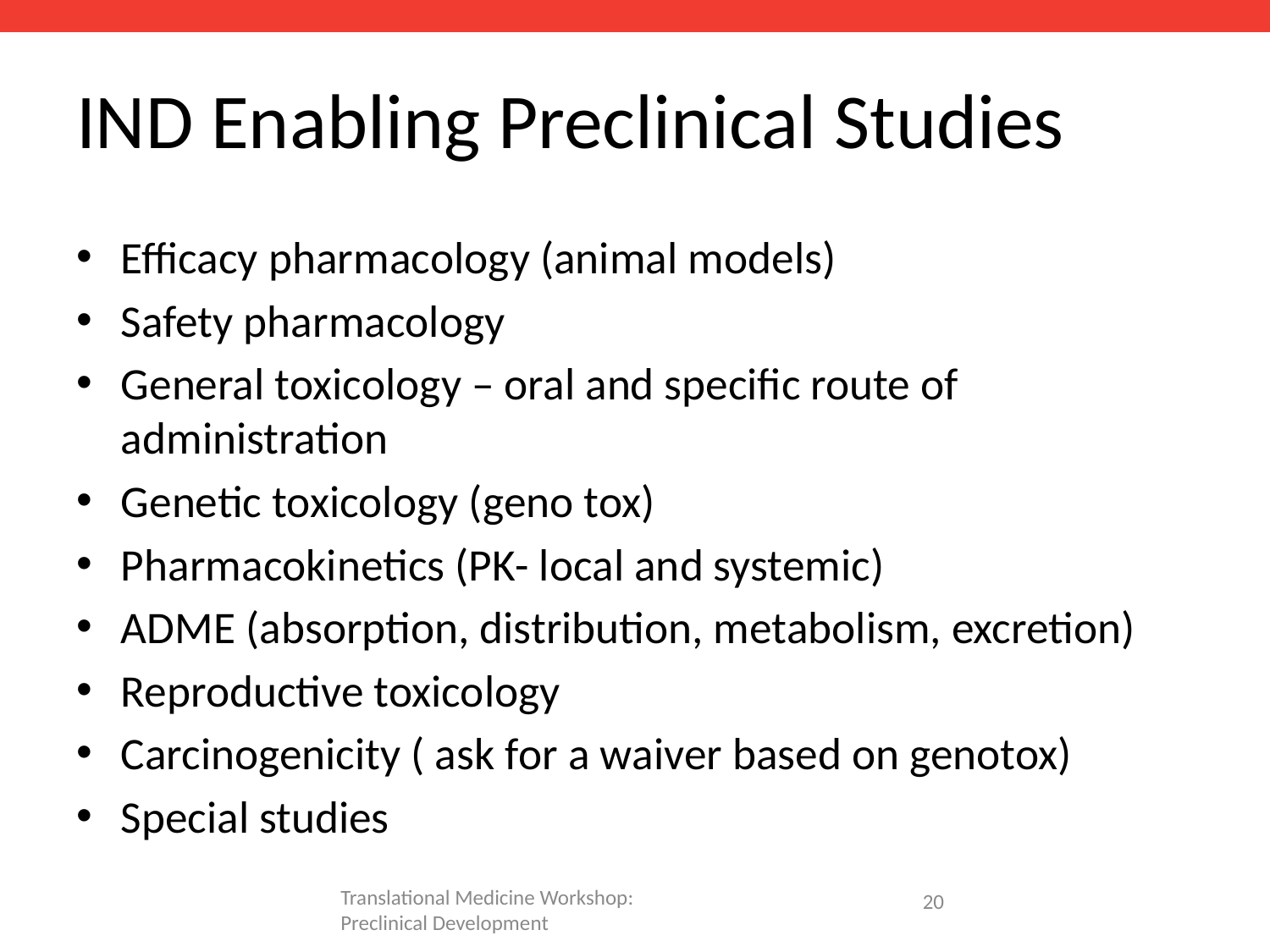

# IND Enabling Preclinical Studies
Efficacy pharmacology (animal models)
Safety pharmacology
General toxicology – oral and specific route of administration
Genetic toxicology (geno tox)
Pharmacokinetics (PK- local and systemic)
ADME (absorption, distribution, metabolism, excretion)
Reproductive toxicology
Carcinogenicity ( ask for a waiver based on genotox)
Special studies

Translational Medicine Workshop: Preclinical Development
20